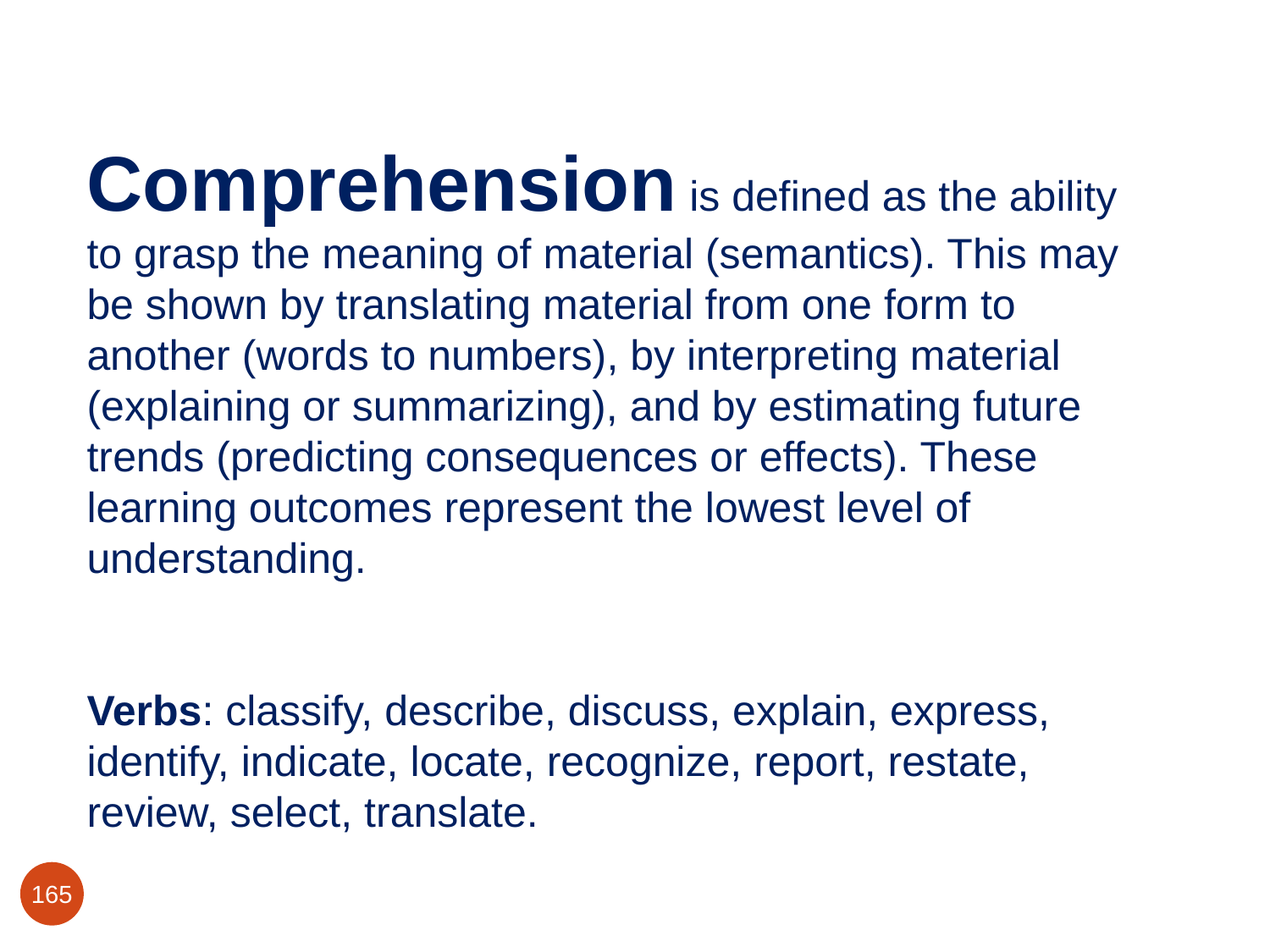

Comprehension is defined as the ability to grasp the meaning of material (semantics). This may be shown by translating material from one form to another (words to numbers), by interpreting material (explaining or summarizing), and by estimating future trends (predicting consequences or effects). These learning outcomes represent the lowest level of understanding.

Verbs: classify, describe, discuss, explain, express, identify, indicate, locate, recognize, report, restate, review, select, translate.

165